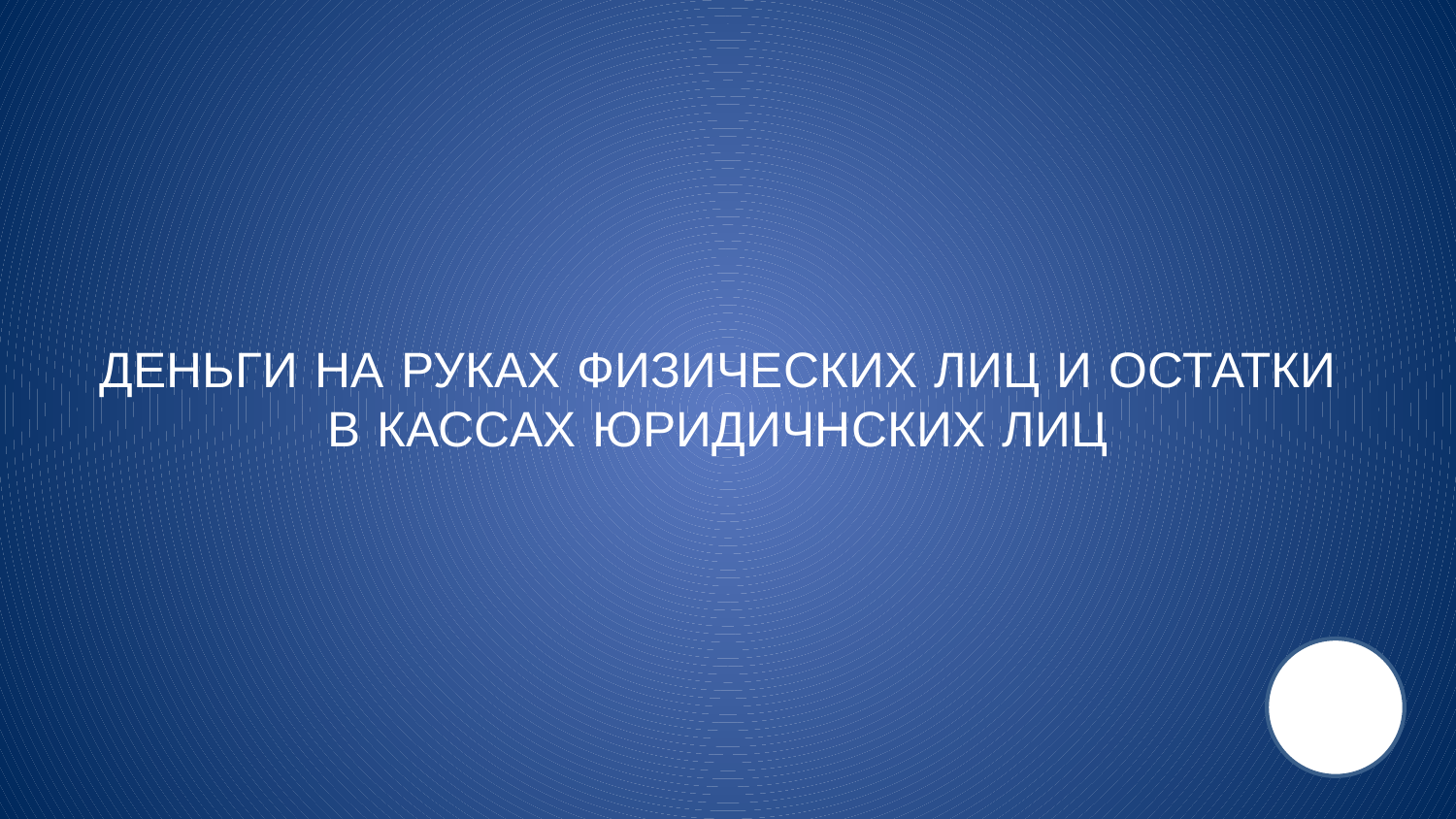

# ДЕНЬГИ НА РУКАХ ФИЗИЧЕСКИХ ЛИЦ И ОСТАТКИ В КАССАХ ЮРИДИЧНСКИХ ЛИЦ